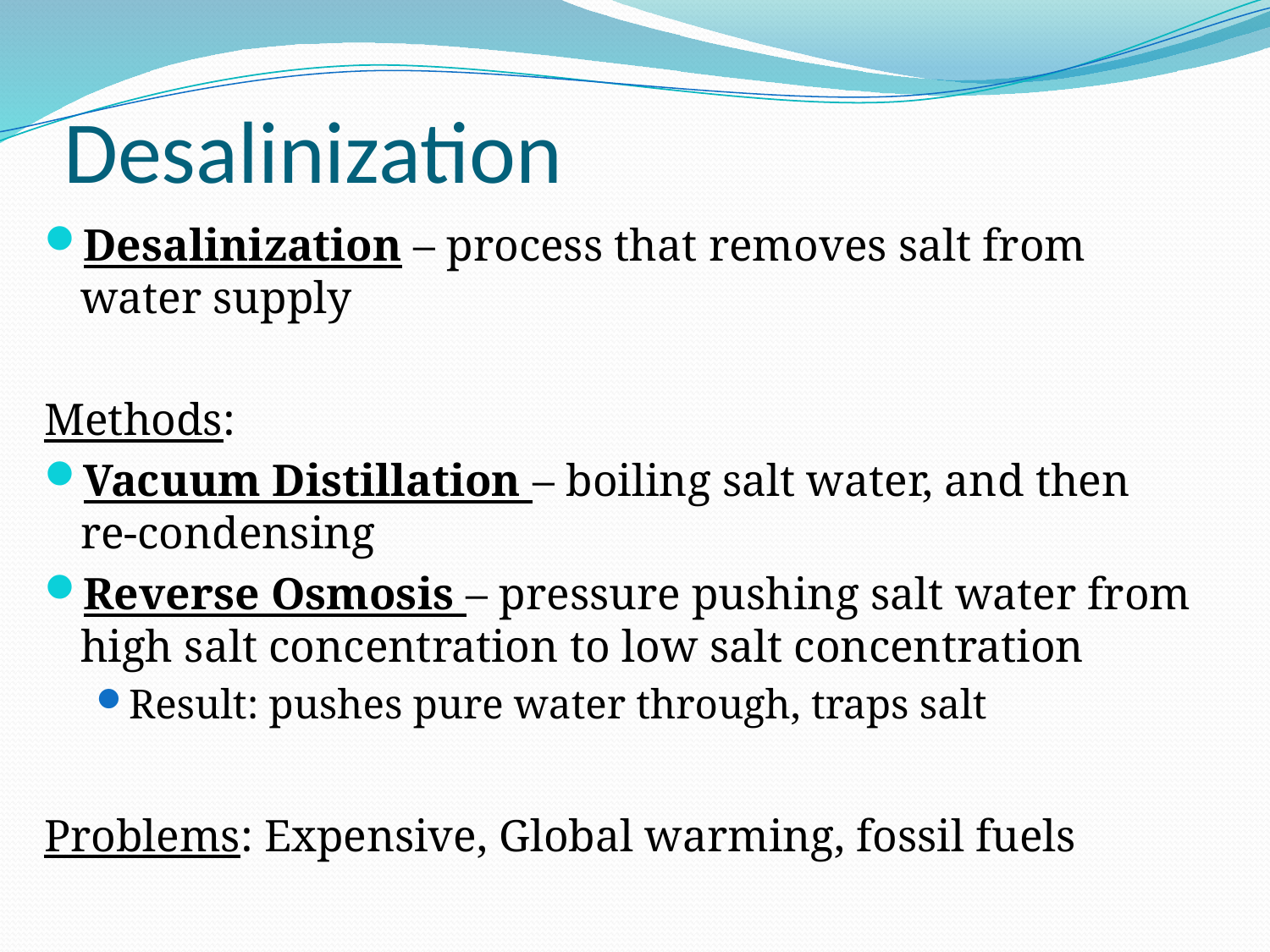

# Desalinization
Desalinization – process that removes salt from water supply

Methods:
Vacuum Distillation – boiling salt water, and then re-condensing
Reverse Osmosis – pressure pushing salt water from high salt concentration to low salt concentration
Result: pushes pure water through, traps salt

Problems: Expensive, Global warming, fossil fuels